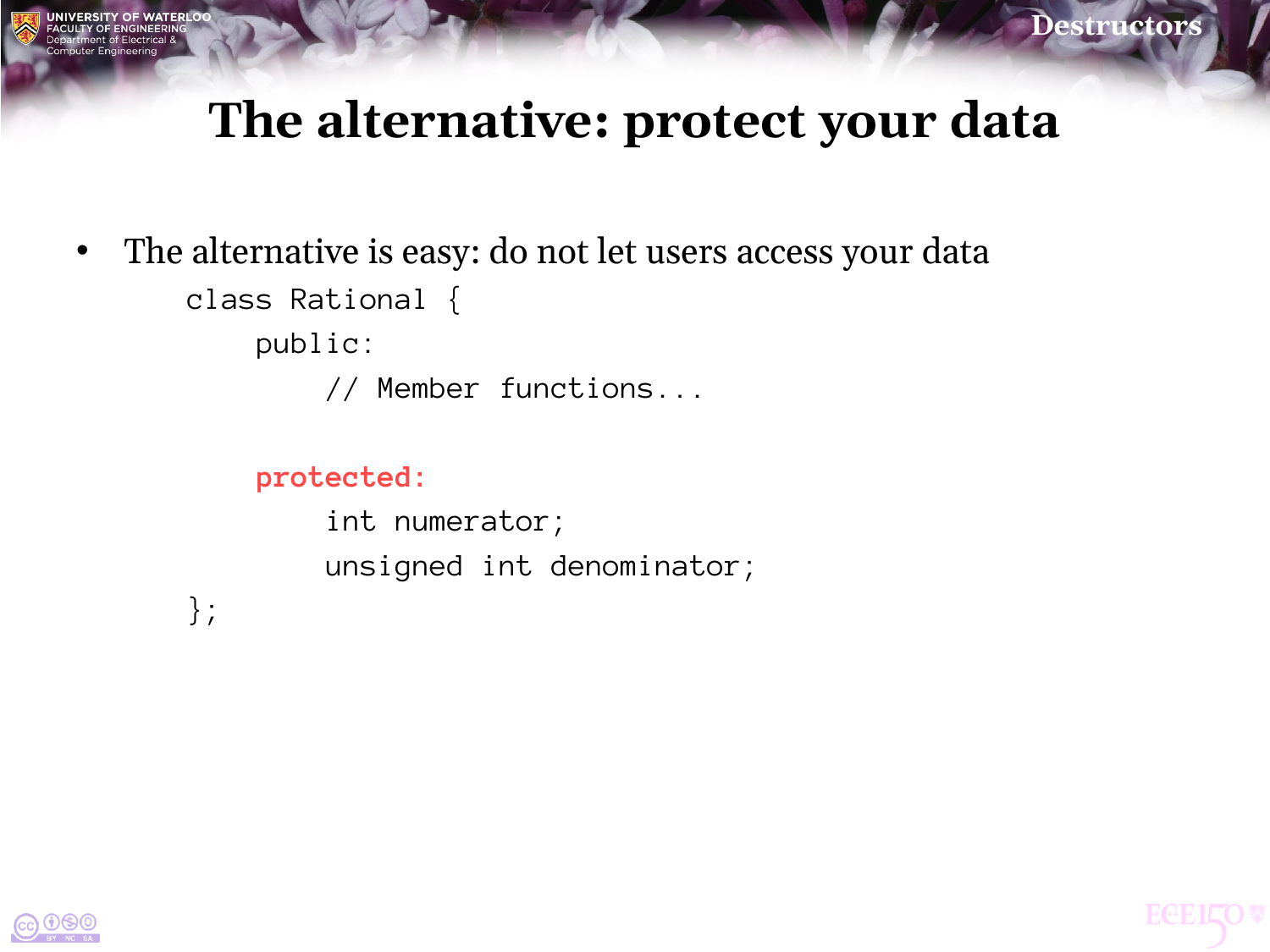

# The alternative: protect your data
The alternative is easy: do not let users access your data
class Rational {
    public:
        // Member functions...

    protected:
        int numerator;
        unsigned int denominator;
};